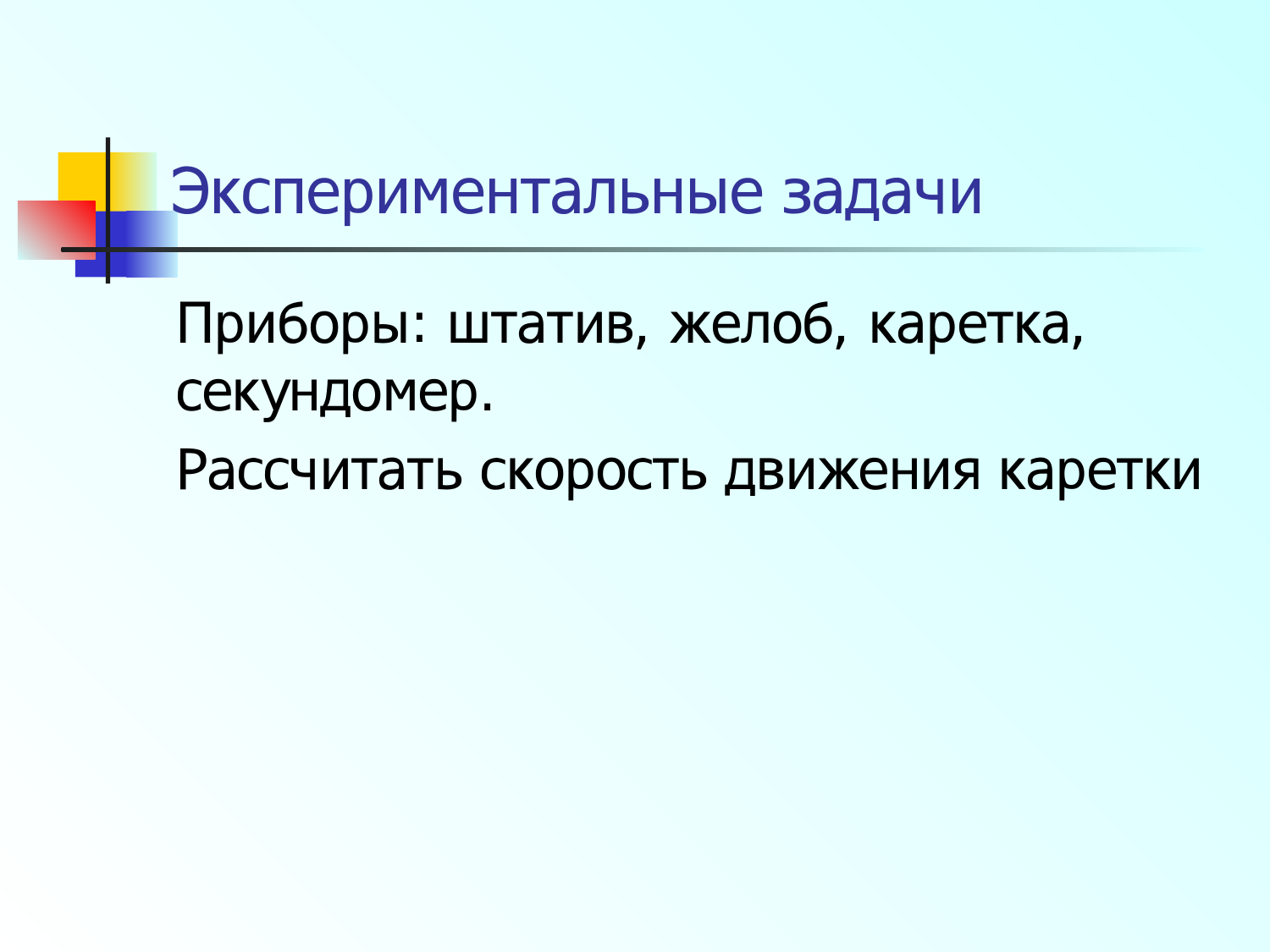

# Экспериментальные задачи
Приборы: штатив, желоб, каретка, секундомер.
Рассчитать скорость движения каретки